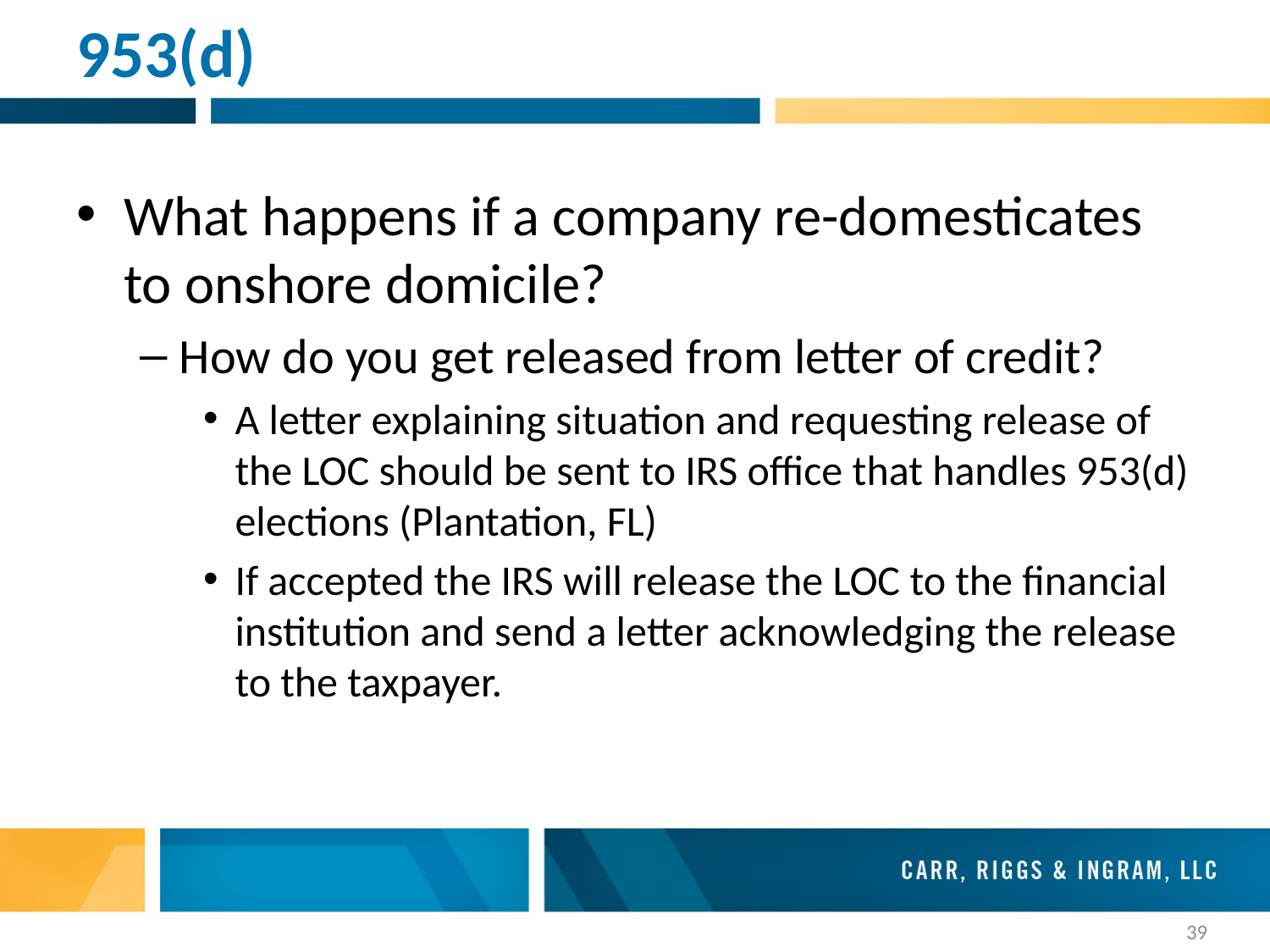

# 953(d)
What happens if a company re-domesticates to onshore domicile?
How do you get released from letter of credit?
A letter explaining situation and requesting release of the LOC should be sent to IRS office that handles 953(d) elections (Plantation, FL)
If accepted the IRS will release the LOC to the financial institution and send a letter acknowledging the release to the taxpayer.